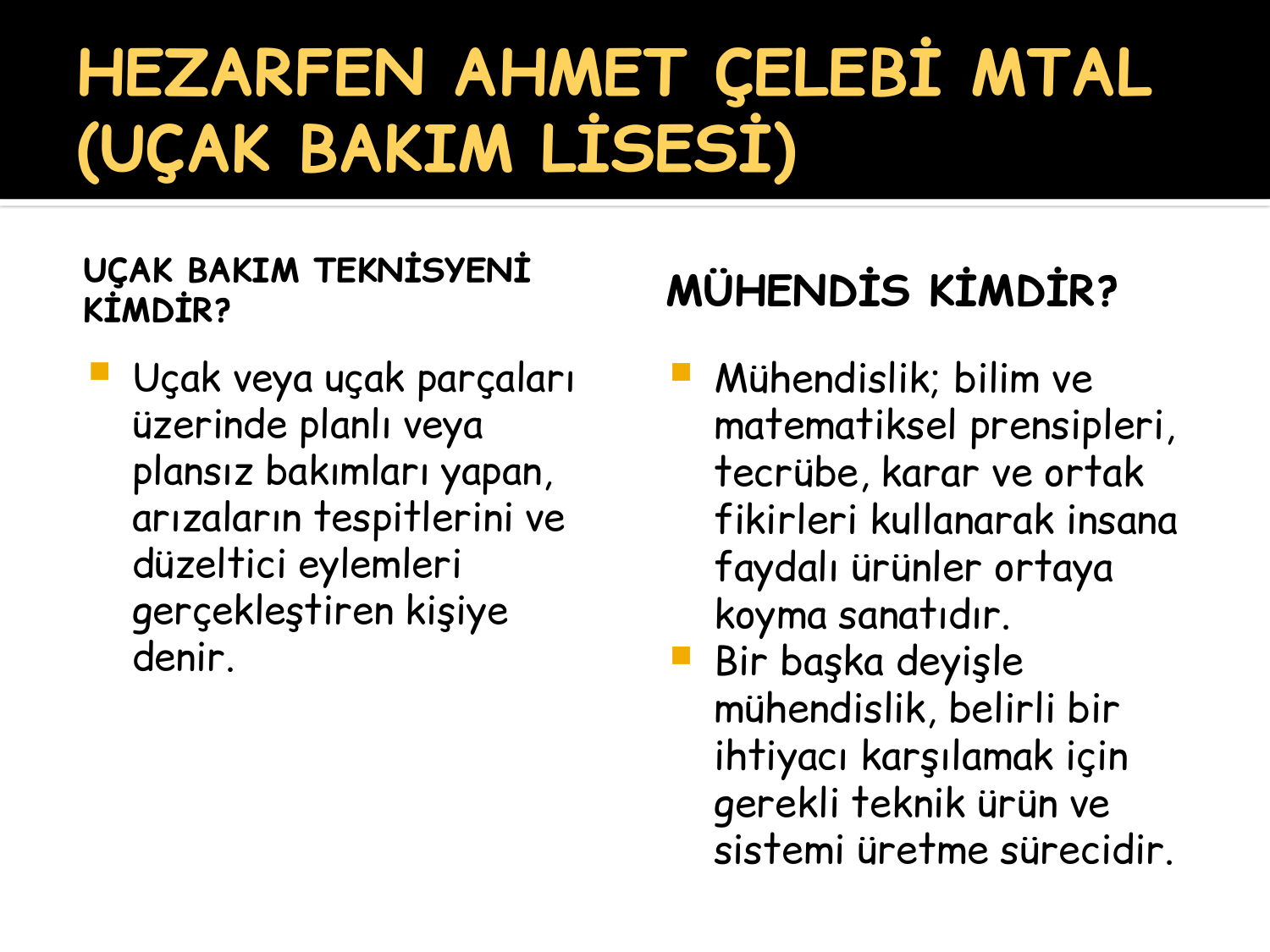

# Hezarfen ahmet çelebi MTAL (UÇAK BAKIM lisesi)
UÇAK BAKIM TEkNİSYENİ
KİMDiR?
Mühendis kimdir?
Uçak veya uçak parçaları üzerinde planlı veya plansız bakımları yapan, arızaların tespitlerini ve düzeltici eylemleri gerçekleştiren kişiye denir.
Mühendislik; bilim ve matematiksel prensipleri, tecrübe, karar ve ortak fikirleri kullanarak insana faydalı ürünler ortaya koyma sanatıdır.
Bir başka deyişle mühendislik, belirli bir ihtiyacı karşılamak için gerekli teknik ürün ve sistemi üretme sürecidir.